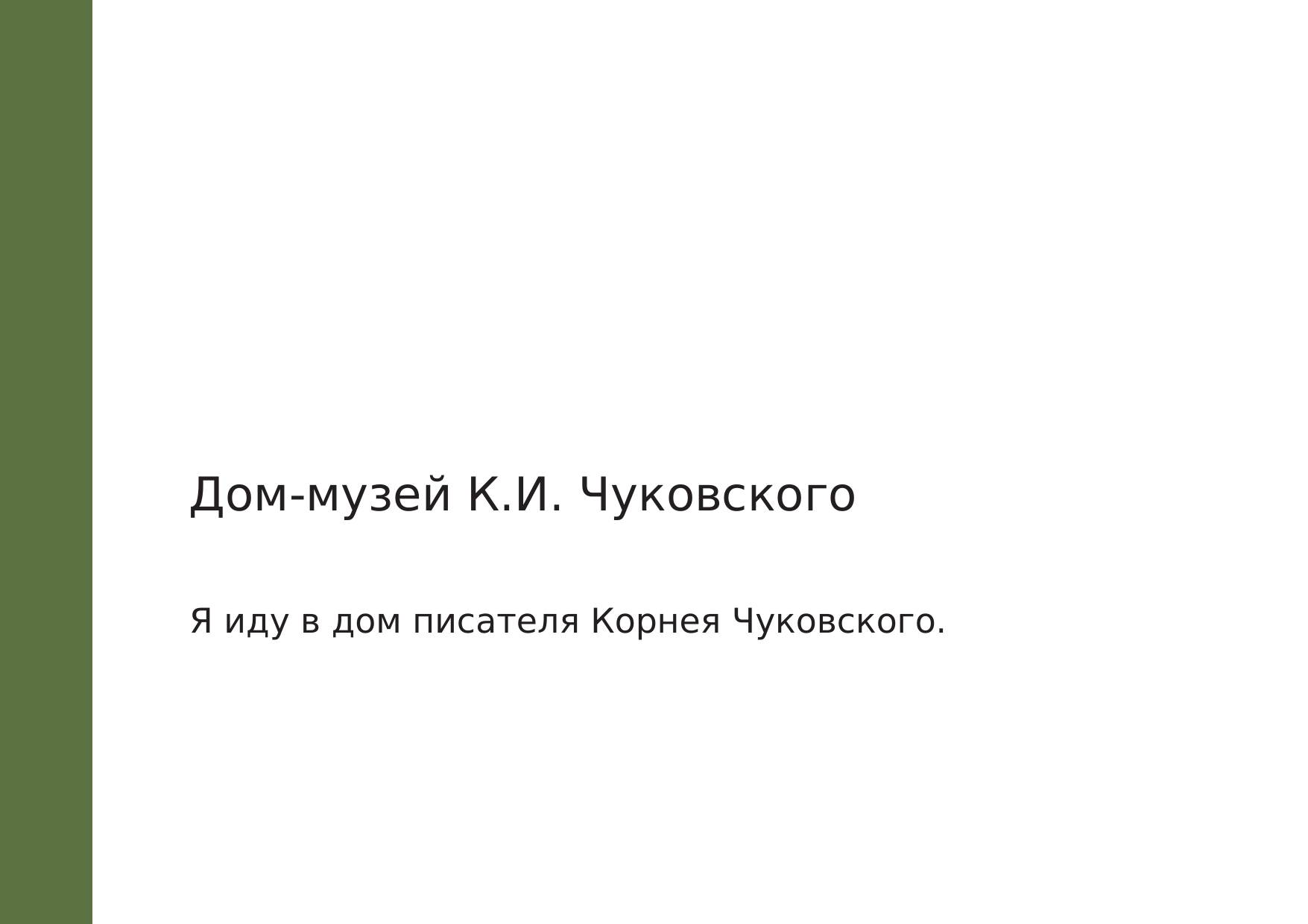

Дом-музей К.И. Чуковского
Я иду в дом писателя Корнея Чуковского.